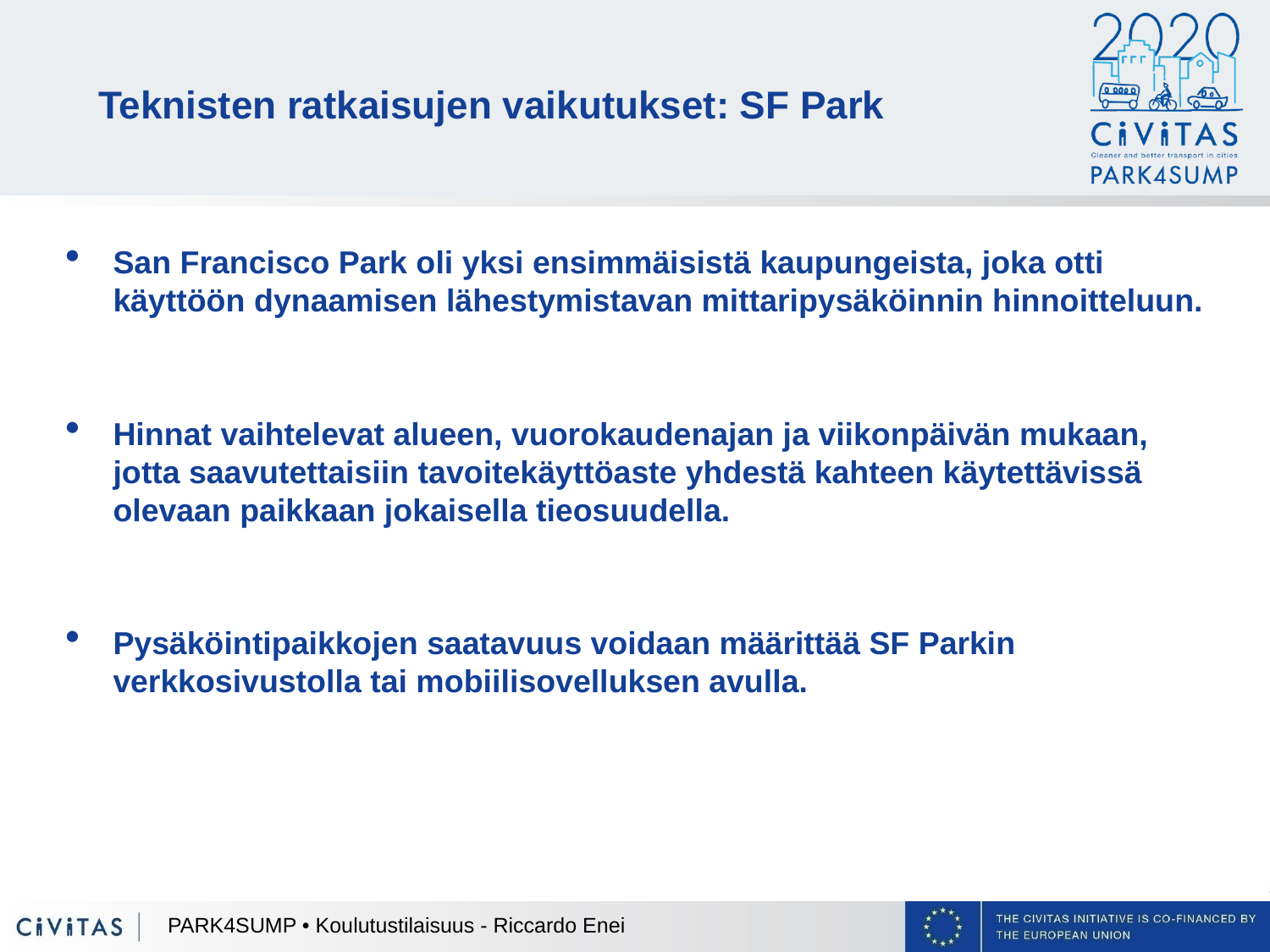

Teknisten ratkaisujen vaikutukset: SF Park
San Francisco Park oli yksi ensimmäisistä kaupungeista, joka otti käyttöön dynaamisen lähestymistavan mittaripysäköinnin hinnoitteluun.

Hinnat vaihtelevat alueen, vuorokaudenajan ja viikonpäivän mukaan, jotta saavutettaisiin tavoitekäyttöaste yhdestä kahteen käytettävissä olevaan paikkaan jokaisella tieosuudella.

Pysäköintipaikkojen saatavuus voidaan määrittää SF Parkin verkkosivustolla tai mobiilisovelluksen avulla.

PARK4SUMP • Koulutustilaisuus - Riccardo Enei